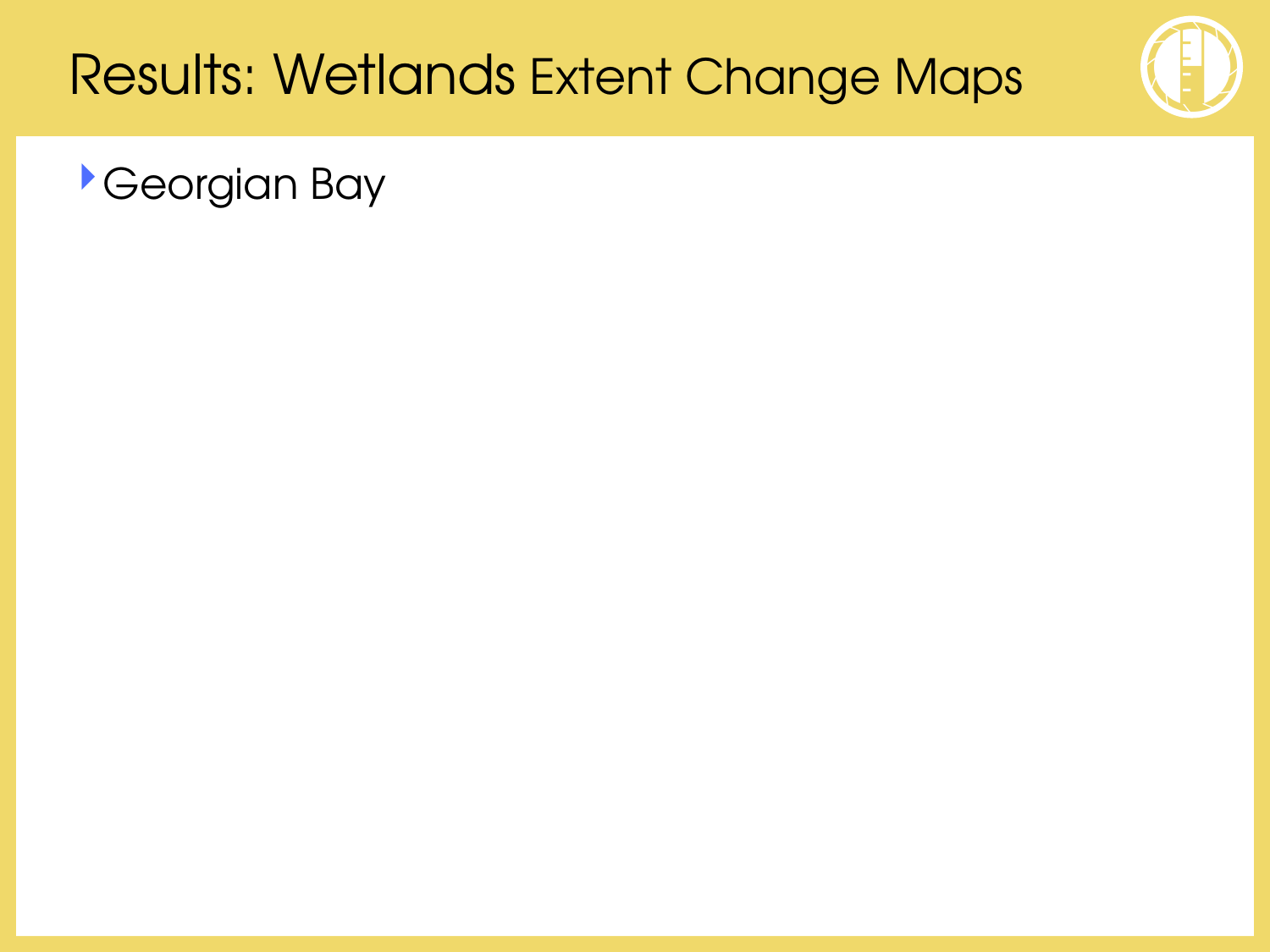

# Results: Wetlands Extent Change Maps
Georgian Bay